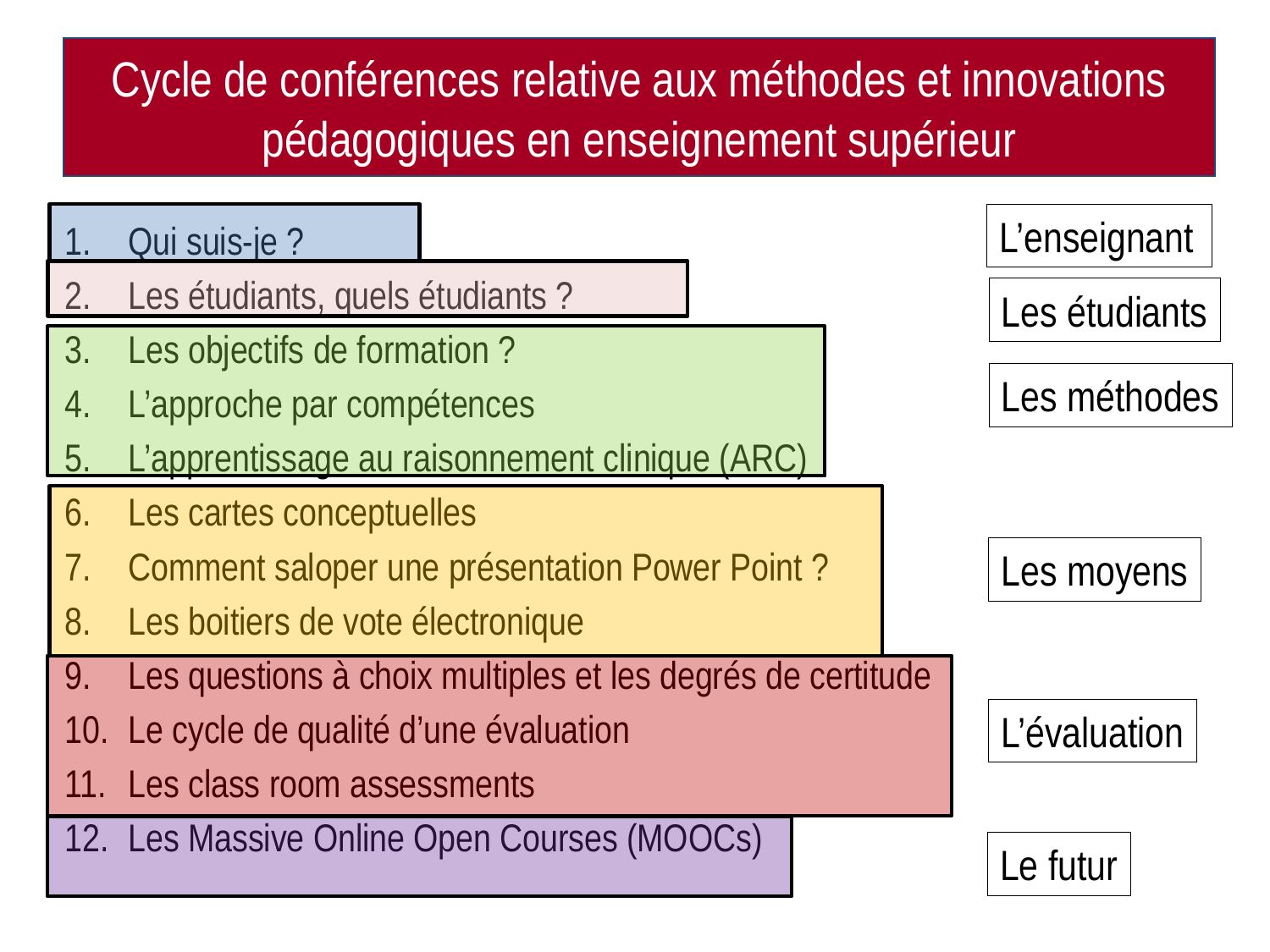

# Cycle de conférences relative aux méthodes et innovations pédagogiques en enseignement supérieur
Qui suis-je ?
Les étudiants, quels étudiants ?
Les objectifs de formation ?
L’approche par compétences
L’apprentissage au raisonnement clinique (ARC)
Les cartes conceptuelles
Comment saloper une présentation Power Point ?
Les boitiers de vote électronique
Les questions à choix multiples et les degrés de certitude
Le cycle de qualité d’une évaluation
Les class room assessments
Les Massive Online Open Courses (MOOCs)

L’enseignant

Les étudiants

Les méthodes

Les moyens

L’évaluation

Le futur